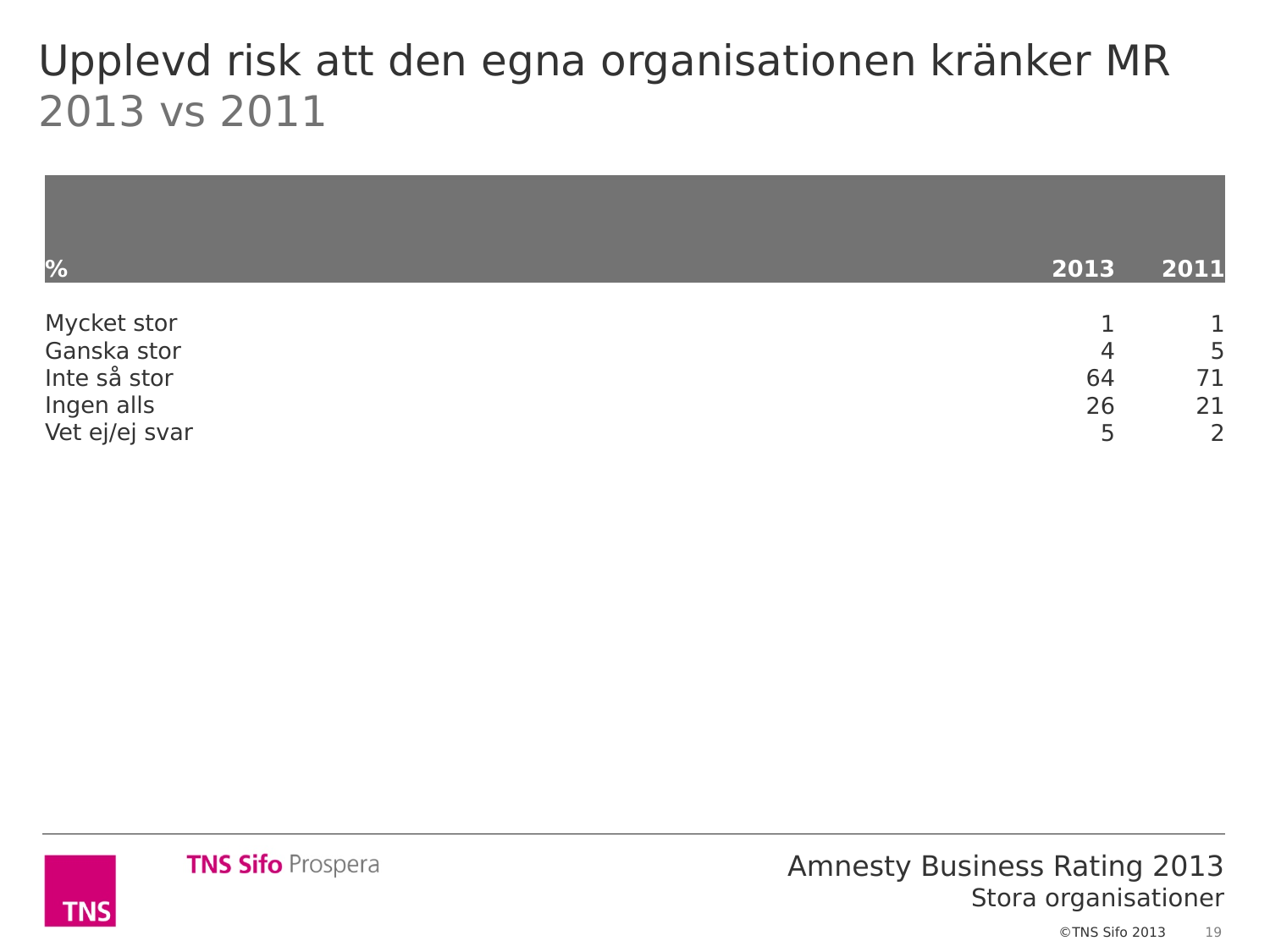

Upplevd risk att den egna organisationen kränker MR 2013 vs 2011

| % |  |  |  |  | 2013 | 2011 |
| --- | --- | --- | --- | --- | --- | --- |
|  |  |  |  |  |  |  |
| Mycket stor |  |  |  |  | 1 | 1 |
| Ganska stor |  |  |  |  | 4 | 5 |
| Inte så stor |  |  |  |  | 64 | 71 |
| Ingen alls |  |  |  |  | 26 | 21 |
| Vet ej/ej svar |  |  |  |  | 5 | 2 |